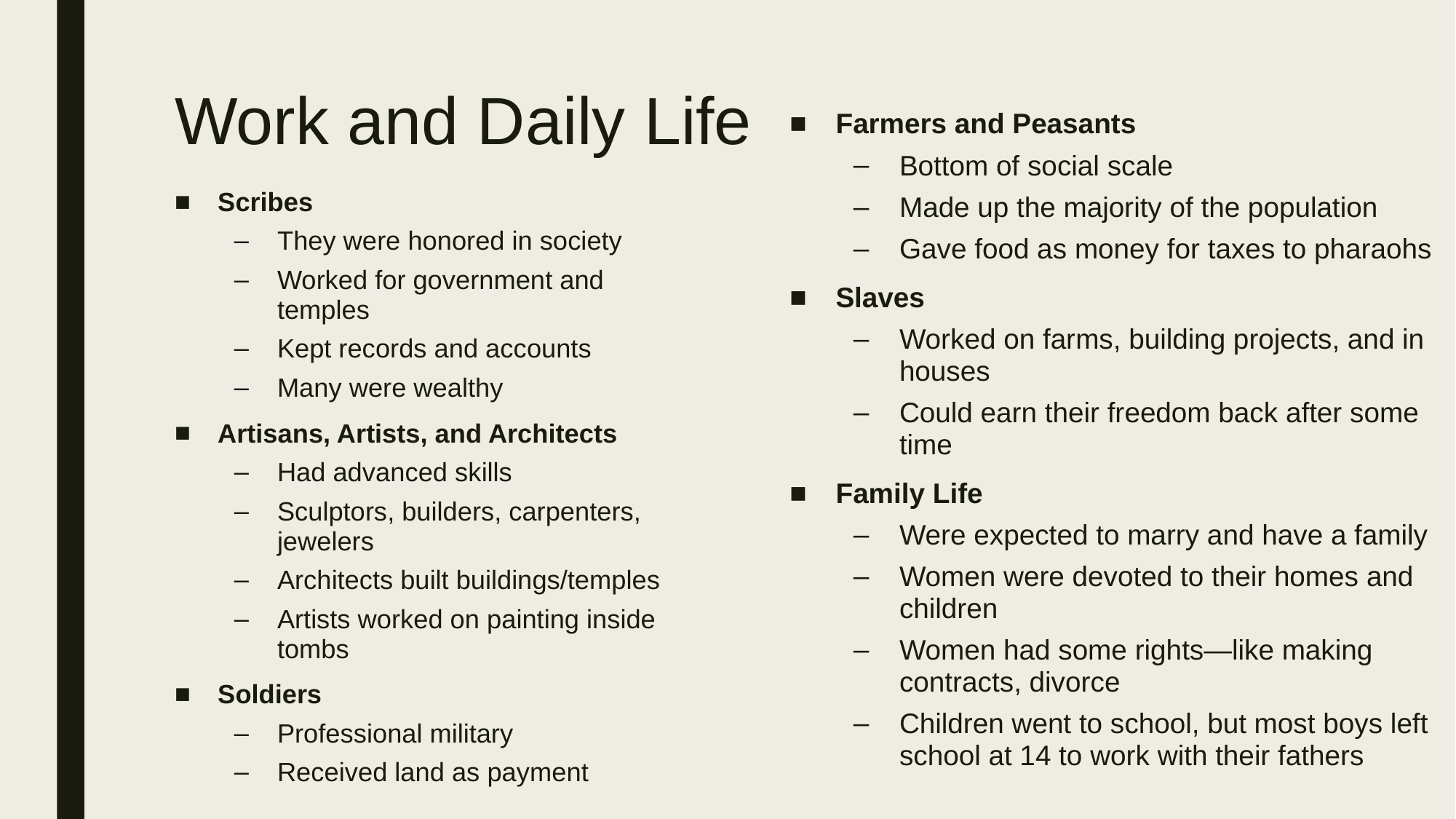

# Work and Daily Life
Farmers and Peasants
Bottom of social scale
Made up the majority of the population
Gave food as money for taxes to pharaohs
Slaves
Worked on farms, building projects, and in houses
Could earn their freedom back after some time
Family Life
Were expected to marry and have a family
Women were devoted to their homes and children
Women had some rights—like making contracts, divorce
Children went to school, but most boys left school at 14 to work with their fathers
Scribes
They were honored in society
Worked for government and temples
Kept records and accounts
Many were wealthy
Artisans, Artists, and Architects
Had advanced skills
Sculptors, builders, carpenters, jewelers
Architects built buildings/temples
Artists worked on painting inside tombs
Soldiers
Professional military
Received land as payment